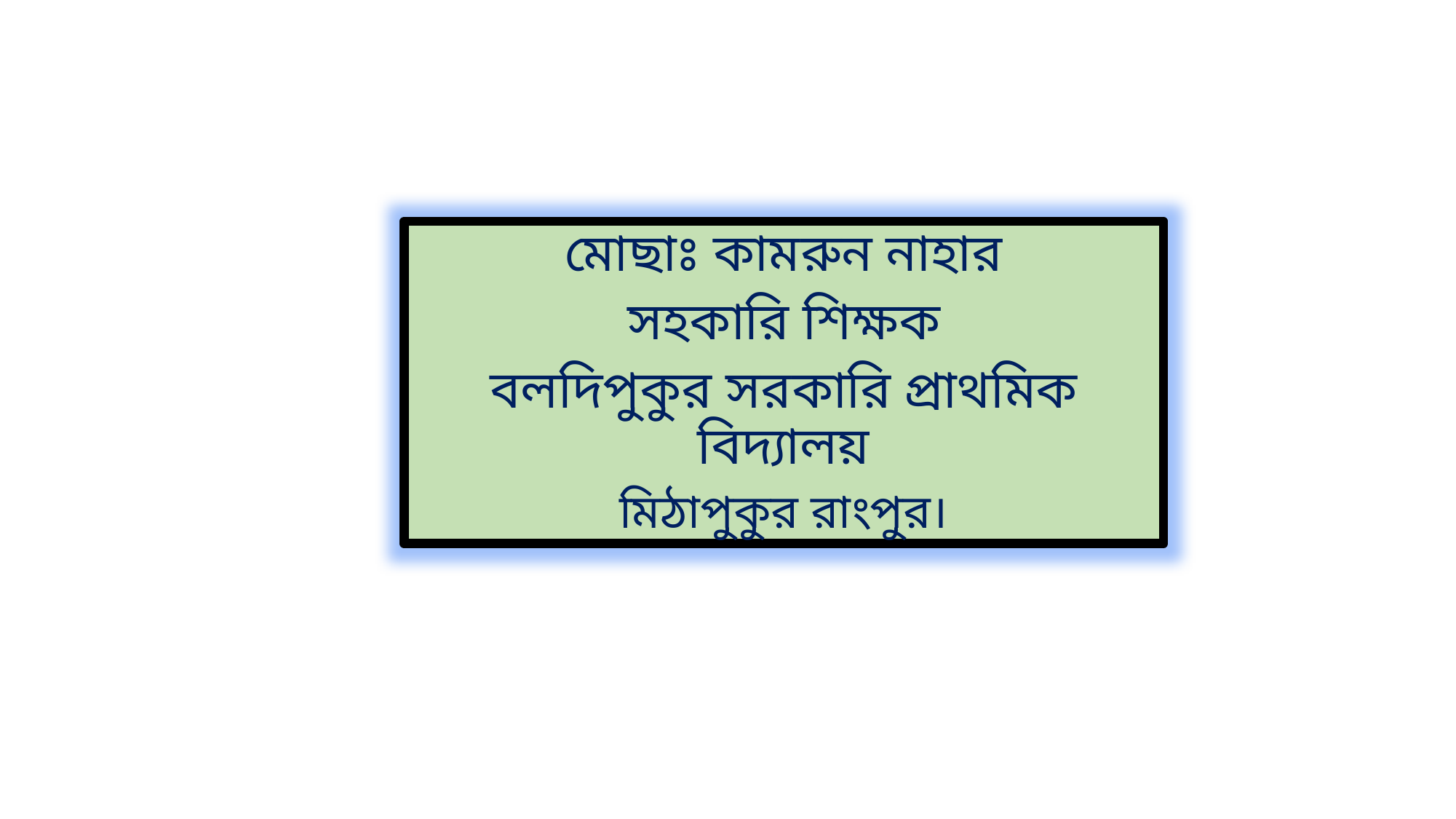

মোছাঃ কামরুন নাহার
সহকারি শিক্ষক
বলদিপুকুর সরকারি প্রাথমিক বিদ্যালয়
মিঠাপুকুর রাংপুর।